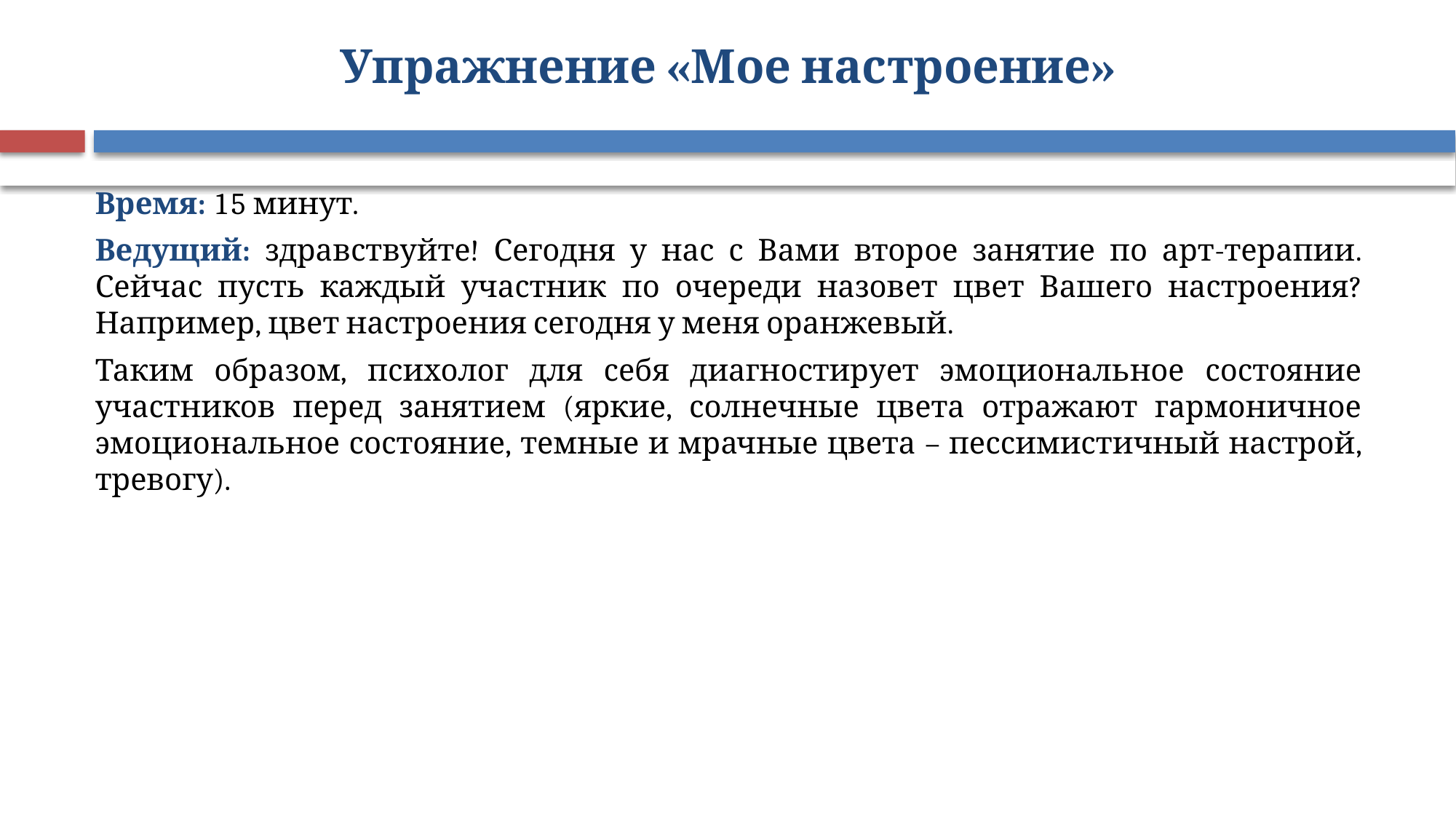

# Упражнение «Мое настроение»
Время: 15 минут.
Ведущий: здравствуйте! Сегодня у нас с Вами второе занятие по арт-терапии. Сейчас пусть каждый участник по очереди назовет цвет Вашего настроения? Например, цвет настроения сегодня у меня оранжевый.
Таким образом, психолог для себя диагностирует эмоциональное состояние участников перед занятием (яркие, солнечные цвета отражают гармоничное эмоциональное состояние, темные и мрачные цвета – пессимистичный настрой, тревогу).